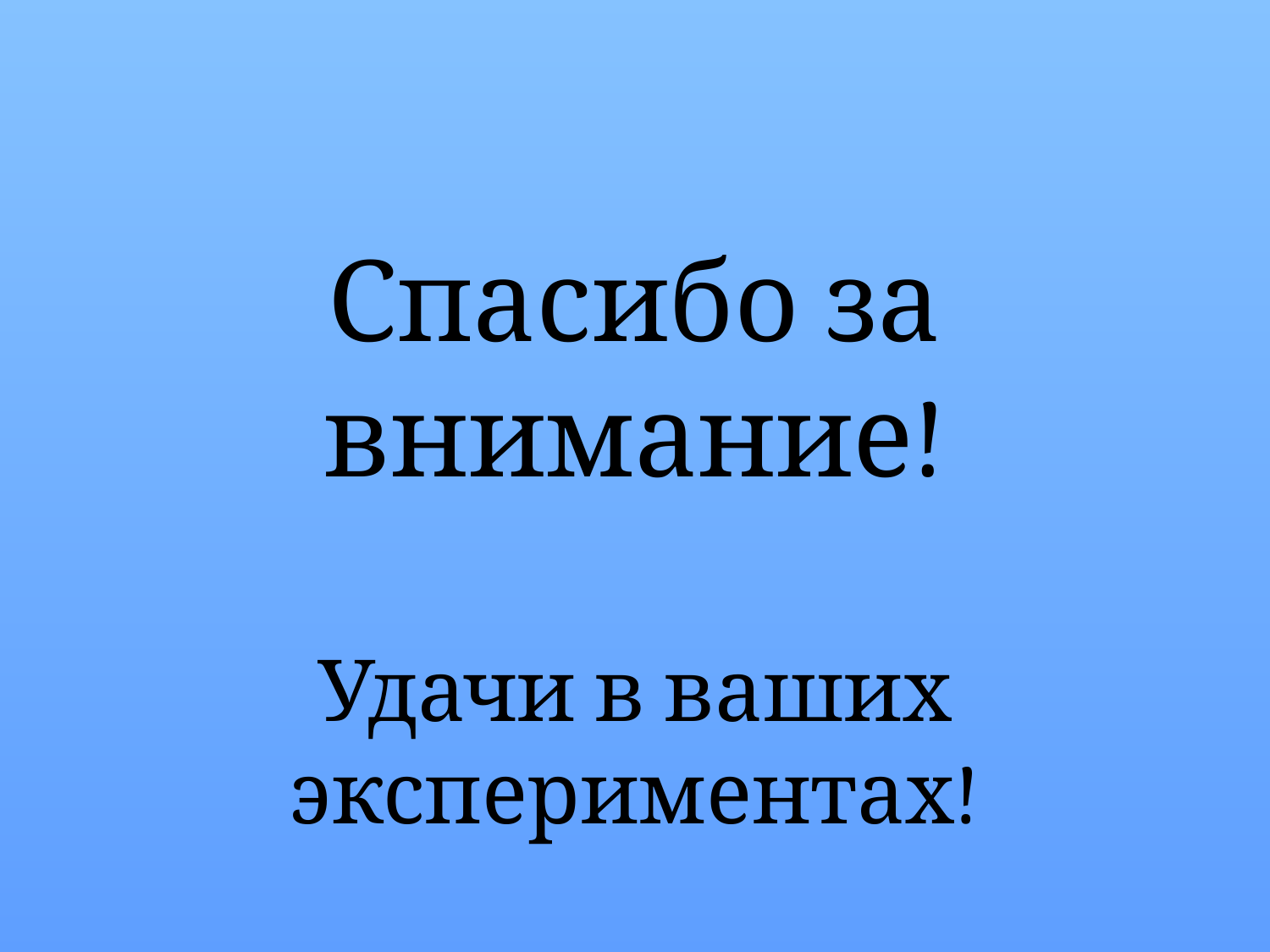

Спасибо за внимание!

Удачи в ваших экспериментах!